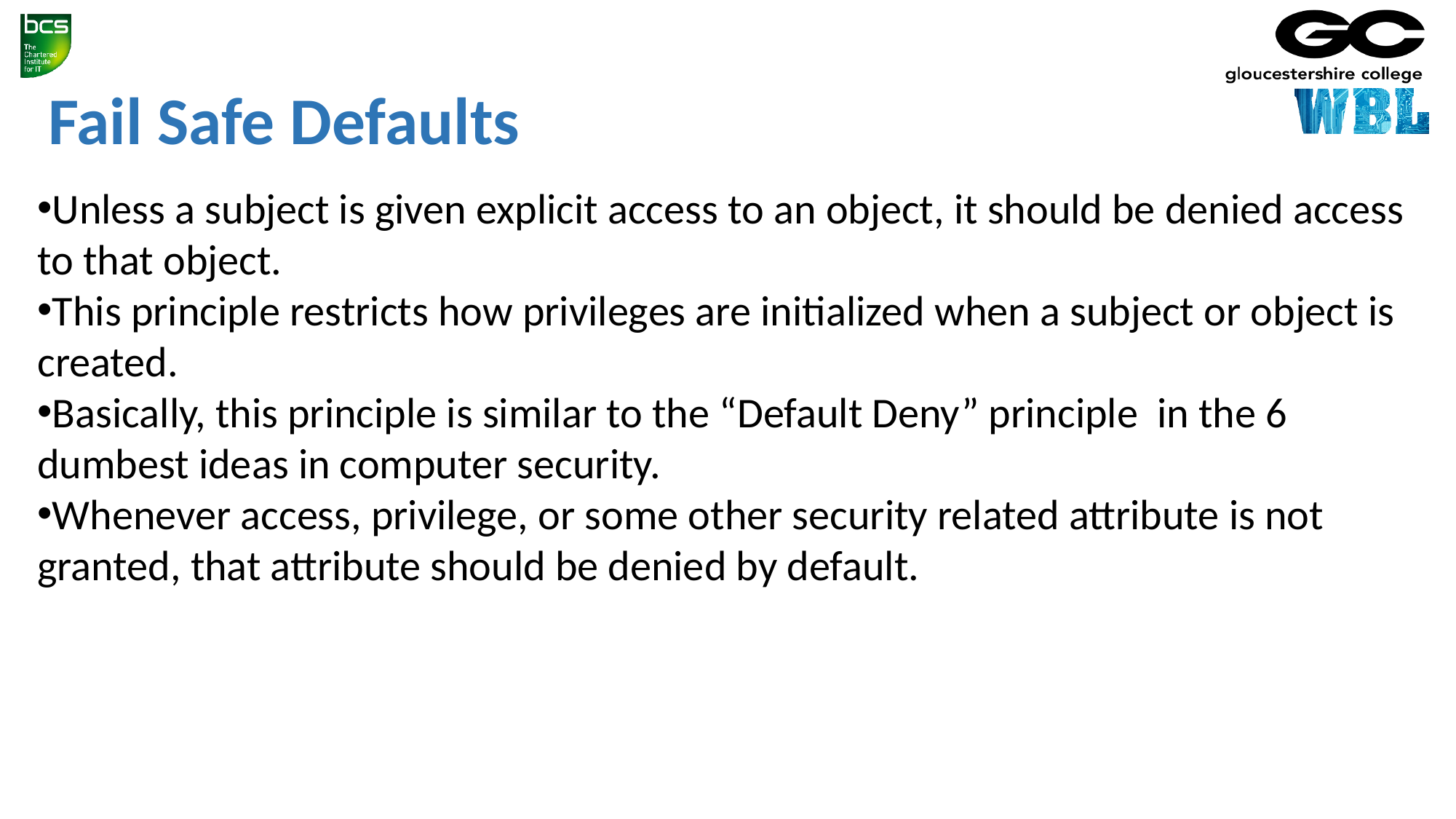

Fail Safe Defaults
Unless a subject is given explicit access to an object, it should be denied access to that object.
This principle restricts how privileges are initialized when a subject or object is created.
Basically, this principle is similar to the “Default Deny” principle  in the 6 dumbest ideas in computer security.
Whenever access, privilege, or some other security related attribute is not granted, that attribute should be denied by default.